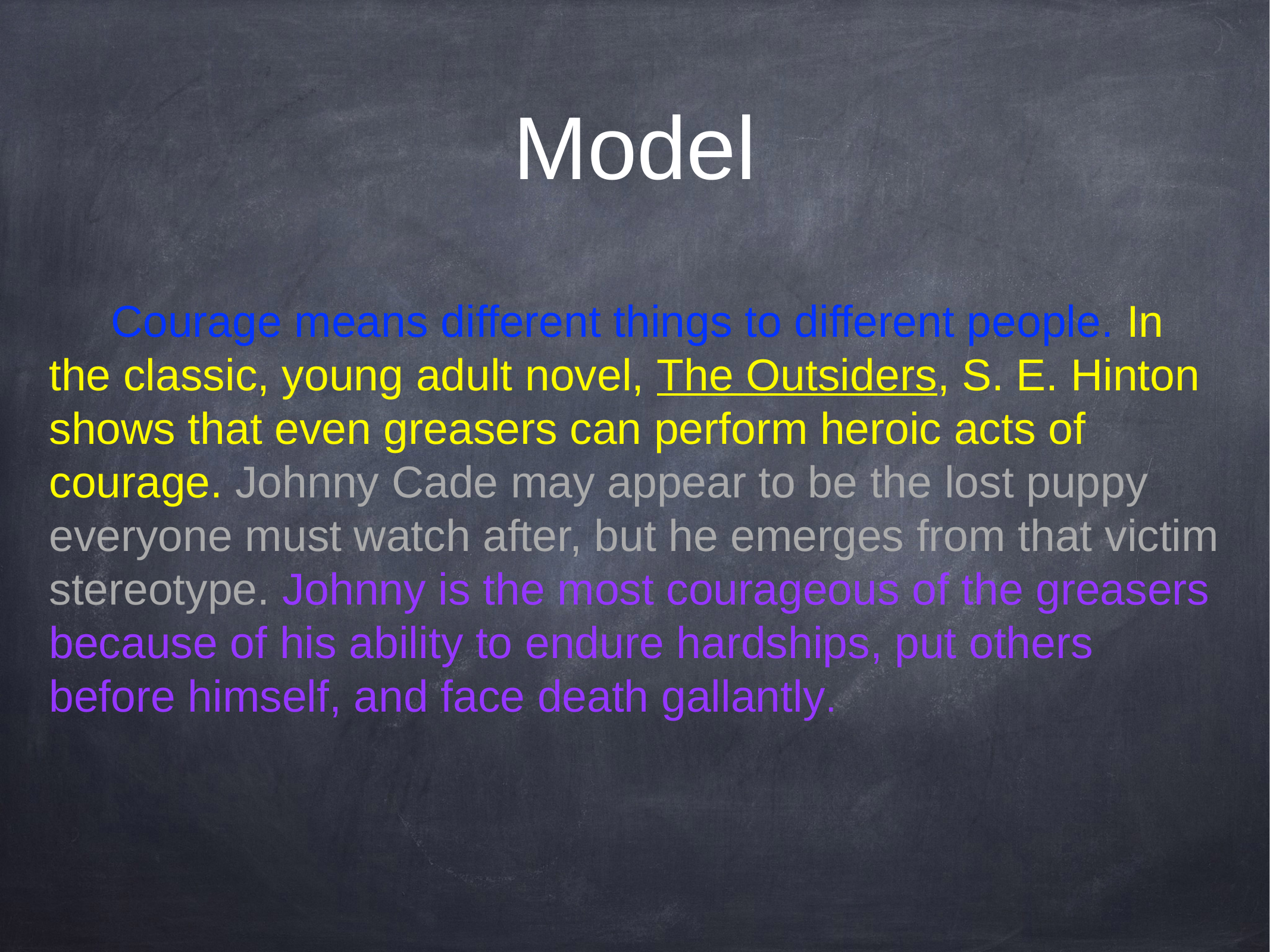

# Model
     Courage means different things to different people. In the classic, young adult novel, The Outsiders, S. E. Hinton shows that even greasers can perform heroic acts of courage. Johnny Cade may appear to be the lost puppy everyone must watch after, but he emerges from that victim stereotype. Johnny is the most courageous of the greasers because of his ability to endure hardships, put others before himself, and face death gallantly.